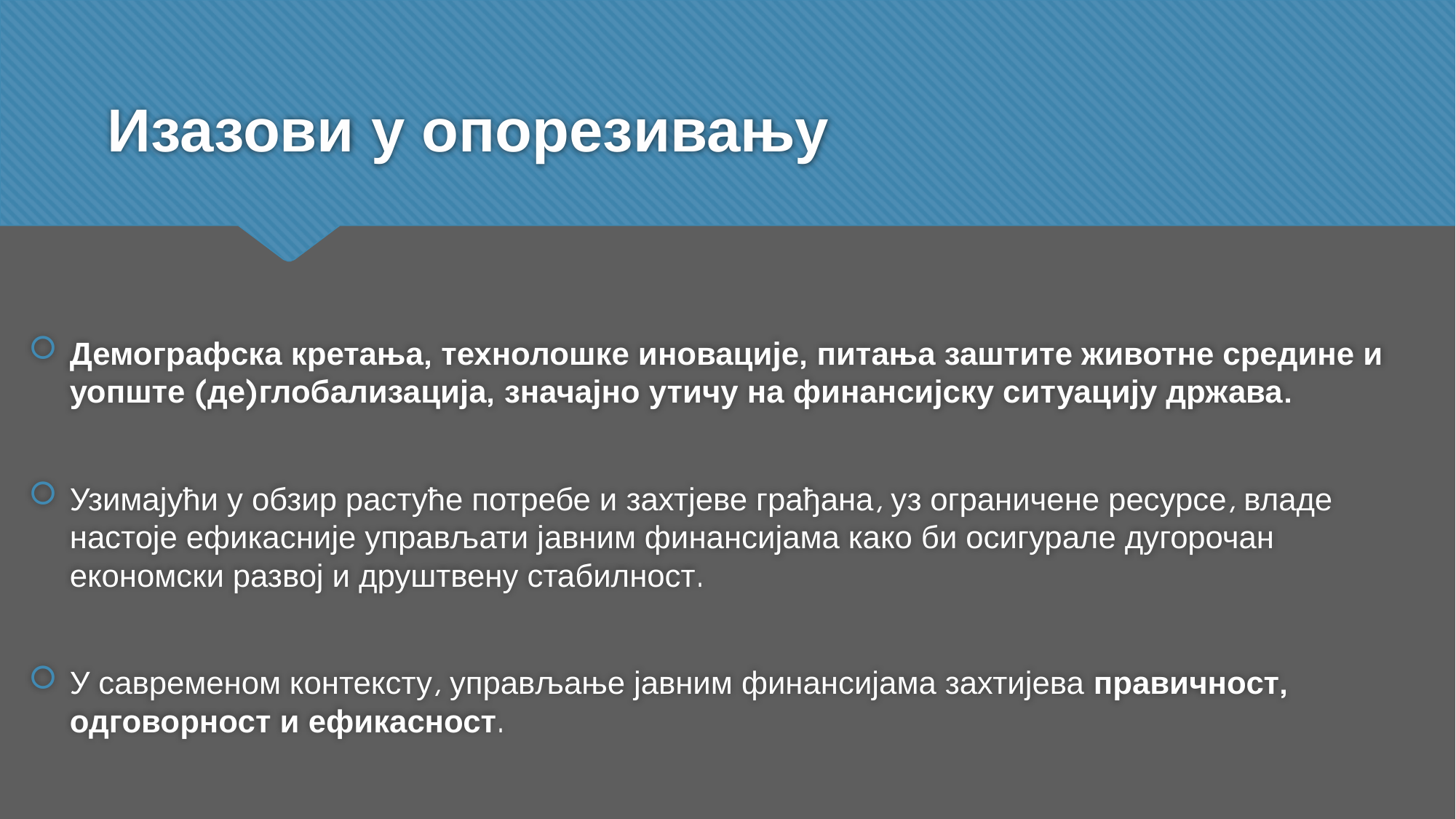

# Изазови у опорезивању
Демографска кретања, технолошке иновације, питања заштите животне средине и уопште (де)глобализација, значајно утичу на финансијску ситуацију држава.

Узимајући у обзир растуће потребе и захтјеве грађана, уз ограничене ресурсе, владе настоје ефикасније управљати јавним финансијама како би осигурале дугорочан економски развој и друштвену стабилност.

У савременом контексту, управљање јавним финансијама захтијева правичност, одговорност и ефикасност.